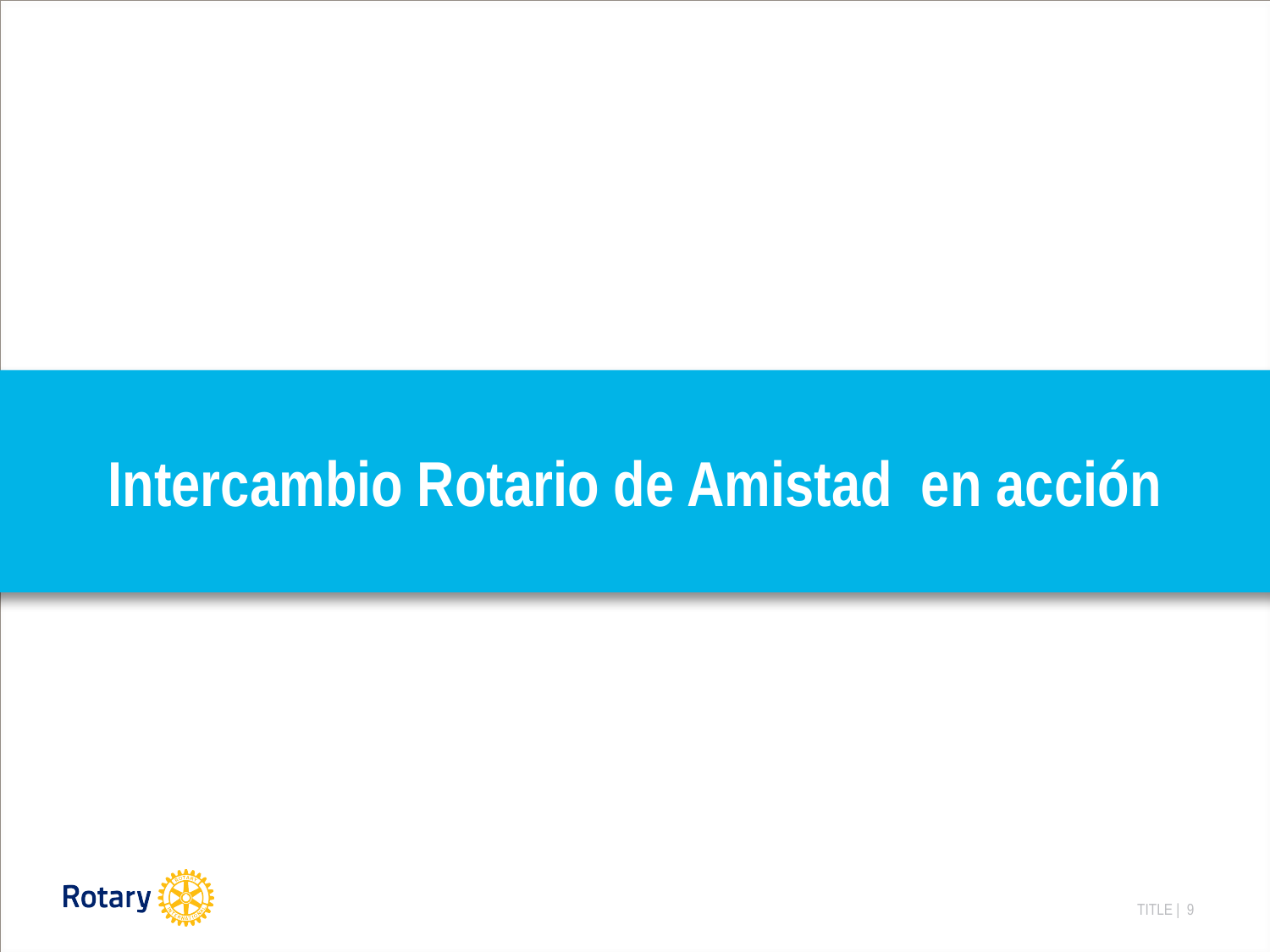

# Intercambio Rotario de Amistad  en acción